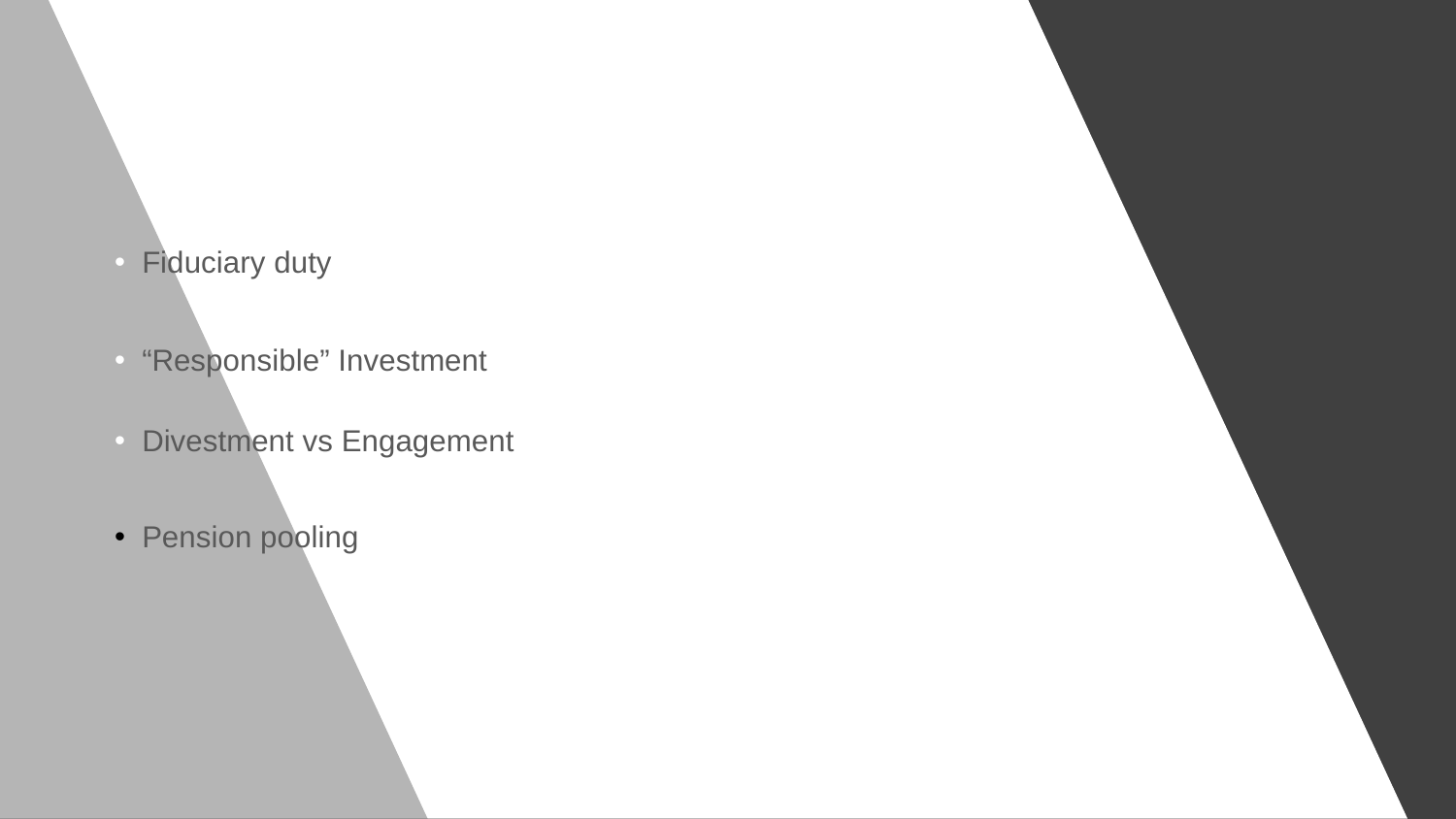

# Challenges
Fiduciary duty

“Responsible” Investment

Divestment vs Engagement

Pension pooling